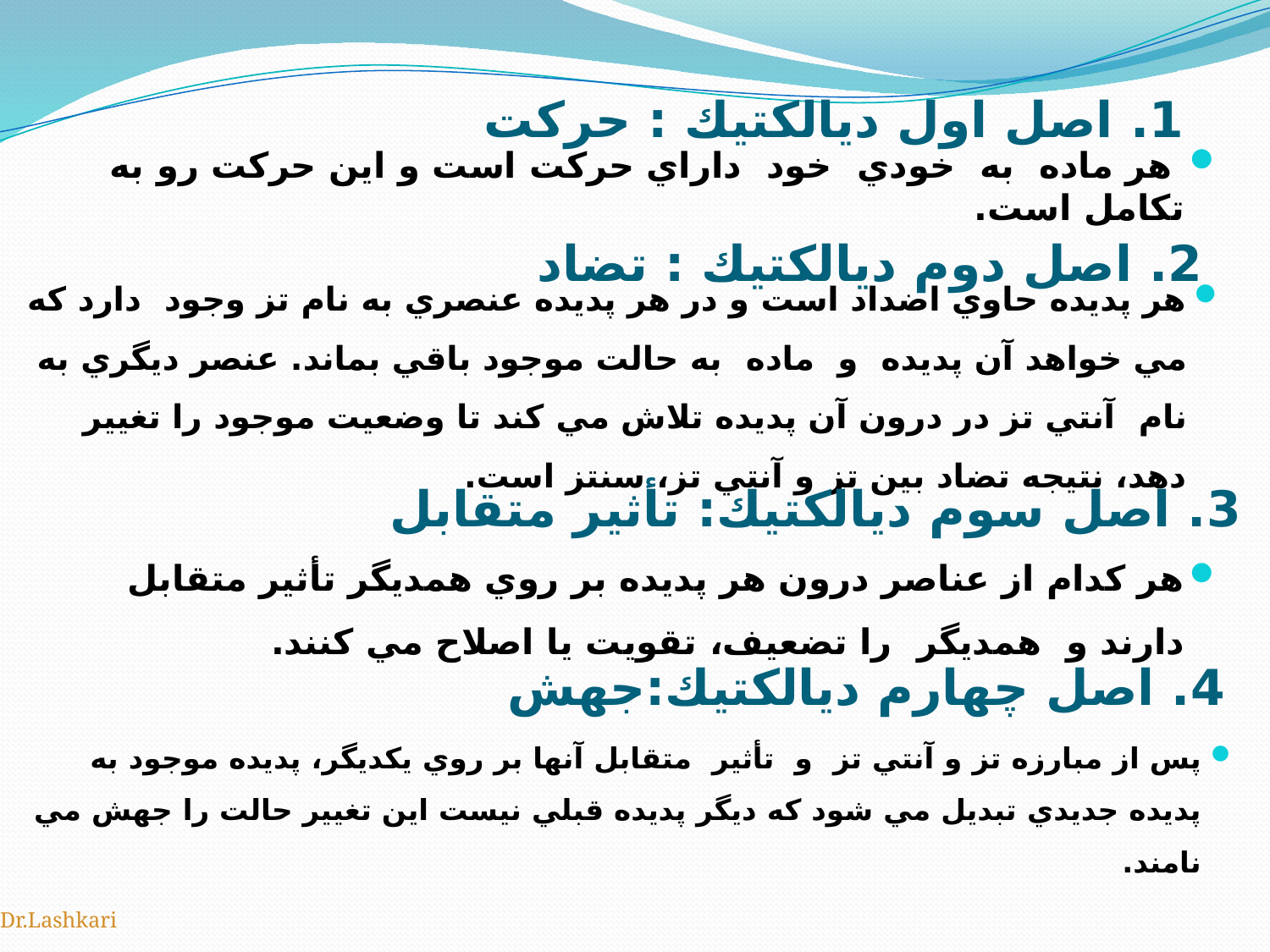

# 1. اصل اول ديالكتيك : حركت
 هر ماده  به  خودي  خود  داراي حركت است و اين حركت رو به تكامل است.

هر پديده حاوي اضداد است و در هر پديده عنصري به نام تز وجود  دارد كه مي خواهد آن پديده  و  ماده  به حالت موجود باقي بماند. عنصر ديگري به نام  آنتي تز در درون آن پديده تلاش مي كند تا وضعيت موجود را تغيير دهد، نتيجه تضاد بين تز و آنتي تز، سنتز است.
2. اصل دوم ديالكتيك : تضاد
3. اصل سوم ديالكتيك: تأثير متقابل
هر كدام از عناصر درون هر پديده بر روي همديگر تأثير متقابل دارند و  همديگر  را تضعيف، تقويت يا اصلاح مي كنند.
4. اصل چهارم ديالكتيك:جهش
پس از مبارزه تز و آنتي تز  و  تأثير  متقابل آنها بر روي يكديگر، پديده موجود به پديده جديدي تبديل مي شود كه ديگر پديده قبلي نيست اين تغيير حالت را جهش مي نامند.
Dr.Lashkari